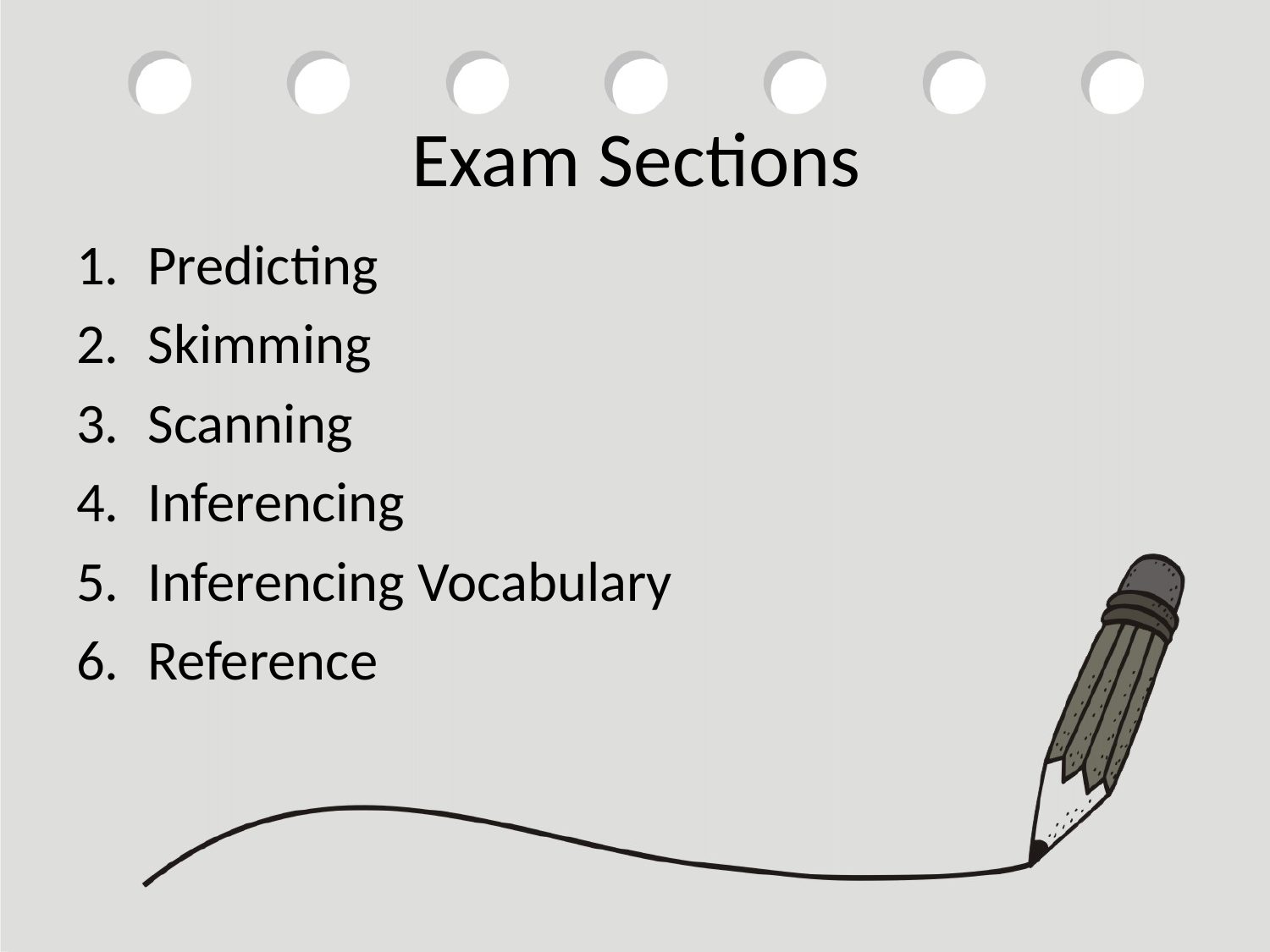

# Exam Sections
Predicting
Skimming
Scanning
Inferencing
Inferencing Vocabulary
Reference